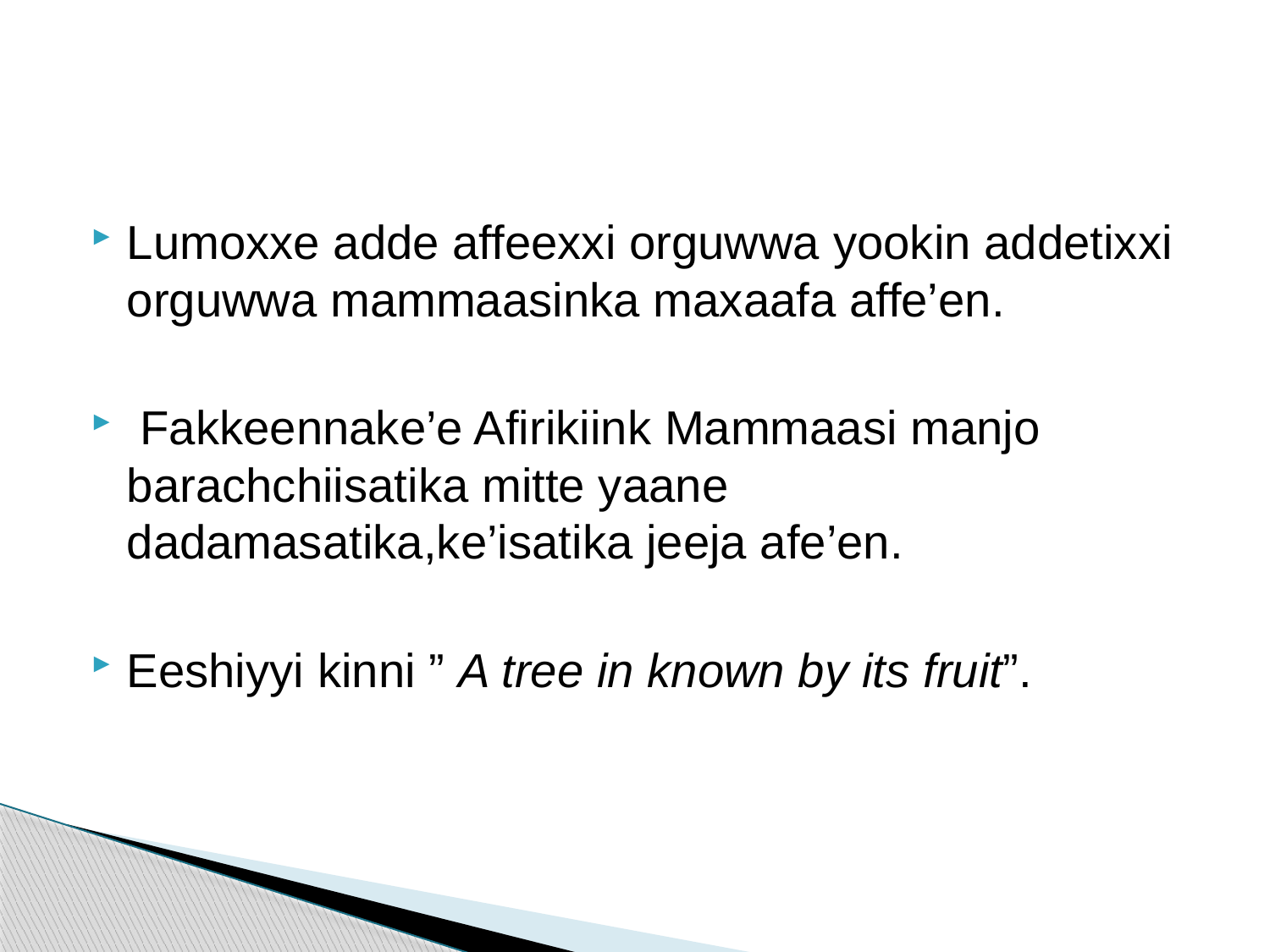

Lumoxxe adde affeexxi orguwwa yookin addetixxi orguwwa mammaasinka maxaafa affe’en.

 Fakkeennake’e Afirikiink Mammaasi manjo barachchiisatika mitte yaane dadamasatika,ke’isatika jeeja afe’en.

Eeshiyyi kinni ” A tree in known by its fruit”.